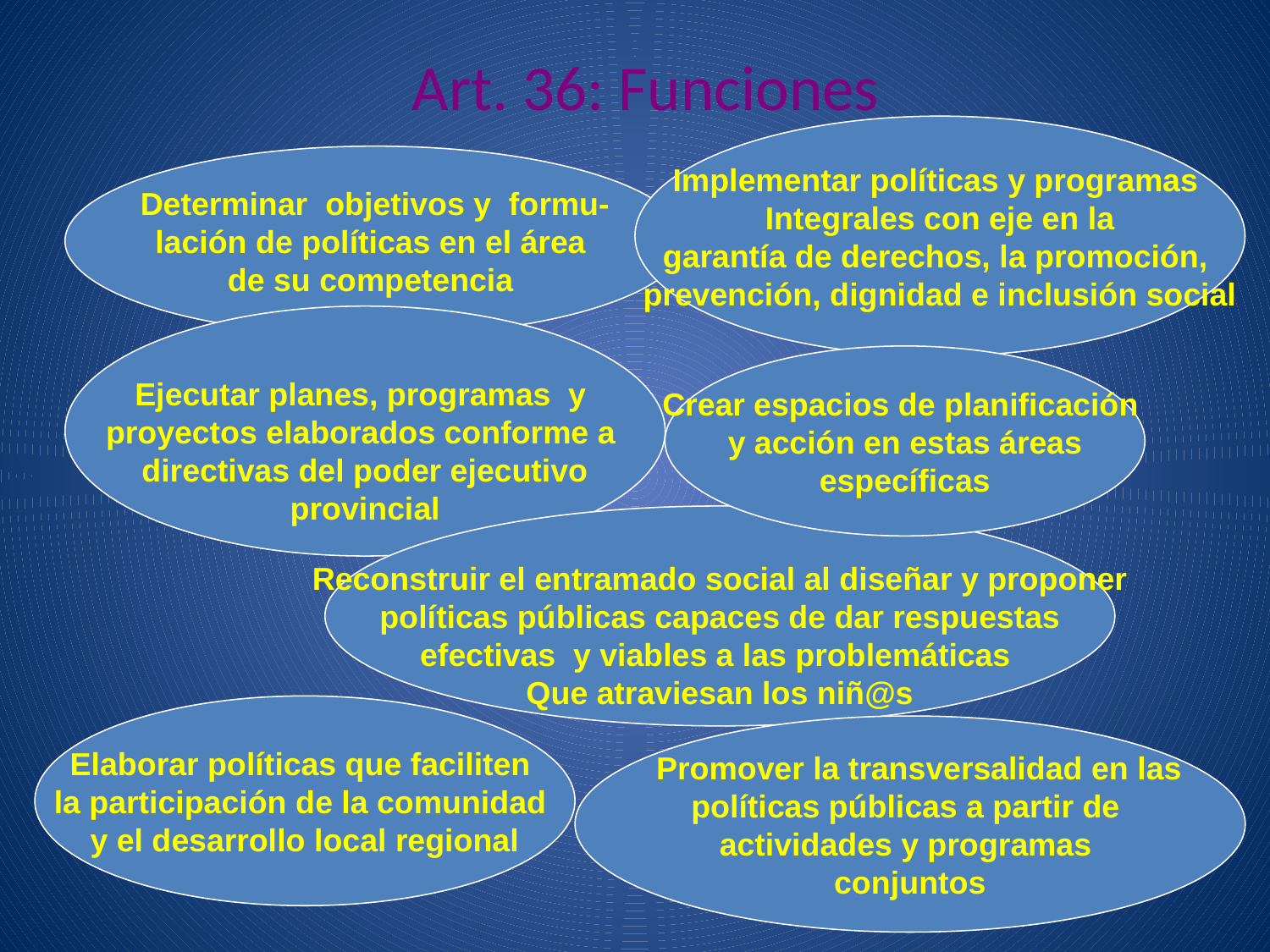

# Art. 36: Funciones

Implementar políticas y programas
Integrales con eje en la
garantía de derechos, la promoción,
prevención, dignidad e inclusión social

Determinar  objetivos y  formu-
lación de políticas en el área
de su competencia

Ejecutar planes, programas  y
proyectos elaborados conforme a
directivas del poder ejecutivo
provincial
Crear espacios de planificación
y acción en estas áreas
específicas

Reconstruir el entramado social al diseñar y proponer
políticas públicas capaces de dar respuestas
efectivas  y viables a las problemáticas
Que atraviesan los niñ@s
Elaborar políticas que faciliten
la participación de la comunidad
y el desarrollo local regional
  Promover la transversalidad en las
políticas públicas a partir de
actividades y programas
conjuntos